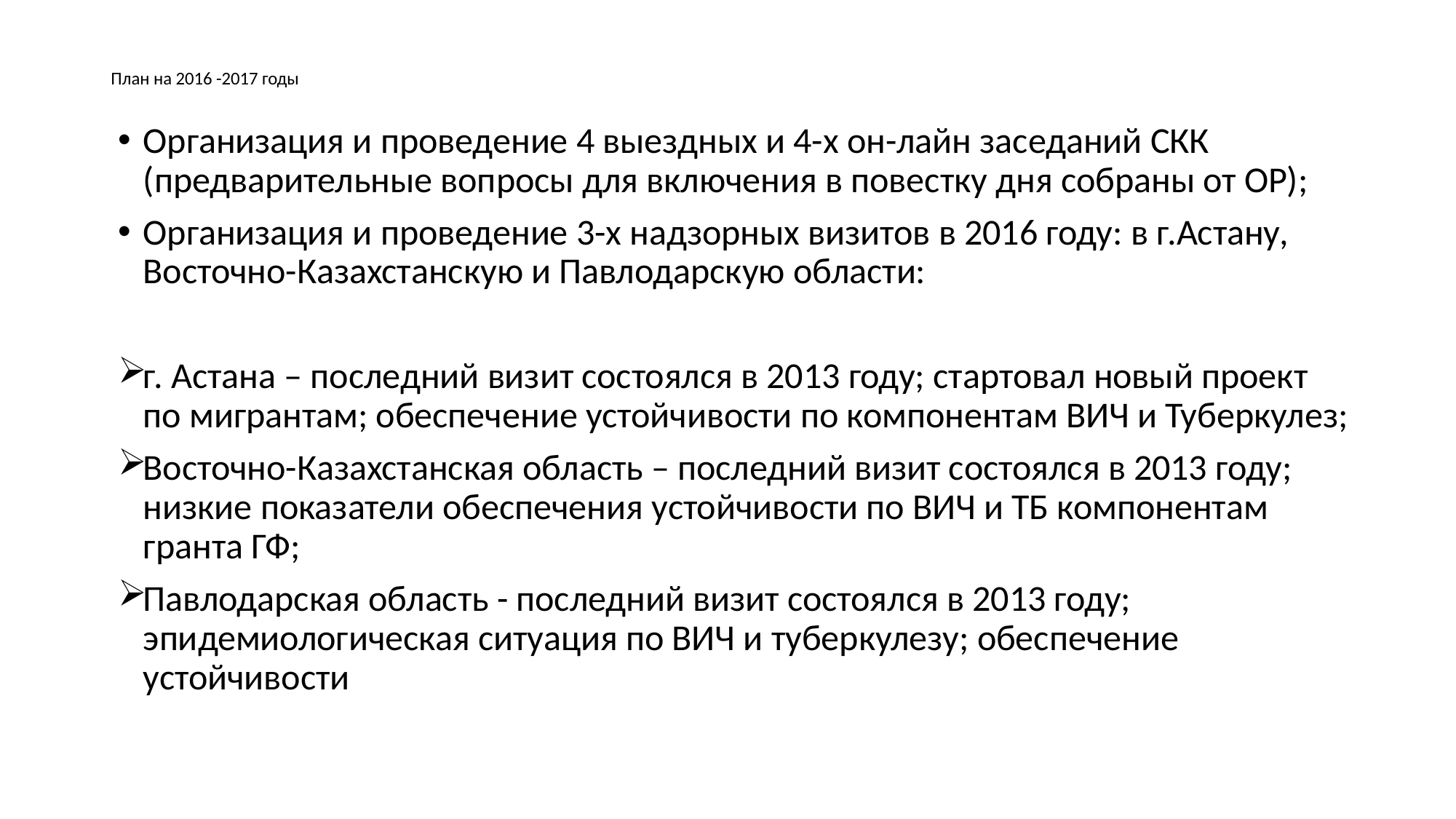

# План на 2016 -2017 годы
Организация и проведение 4 выездных и 4-х он-лайн заседаний СКК (предварительные вопросы для включения в повестку дня собраны от ОР);
Организация и проведение 3-х надзорных визитов в 2016 году: в г.Астану, Восточно-Казахстанскую и Павлодарскую области:

г. Астана – последний визит состоялся в 2013 году; стартовал новый проект по мигрантам; обеспечение устойчивости по компонентам ВИЧ и Туберкулез;
Восточно-Казахстанская область – последний визит состоялся в 2013 году; низкие показатели обеспечения устойчивости по ВИЧ и ТБ компонентам гранта ГФ;
Павлодарская область - последний визит состоялся в 2013 году; эпидемиологическая ситуация по ВИЧ и туберкулезу; обеспечение устойчивости